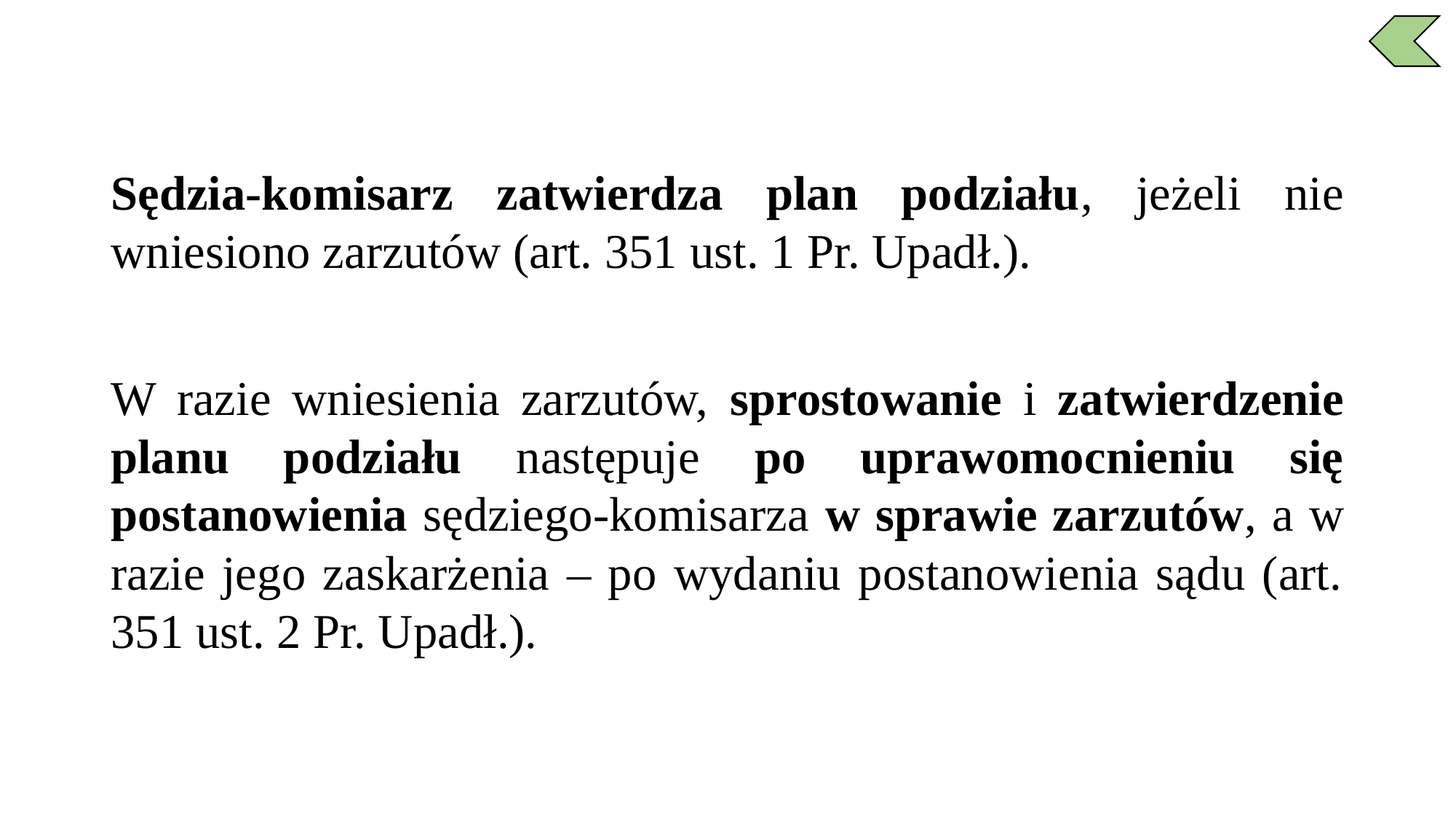

Sędzia-komisarz zatwierdza plan podziału, jeżeli nie wniesiono zarzutów (art. 351 ust. 1 Pr. Upadł.).

W razie wniesienia zarzutów, sprostowanie i zatwierdzenie planu podziału następuje po uprawomocnieniu się postanowienia sędziego-komisarza w sprawie zarzutów, a w razie jego zaskarżenia – po wydaniu postanowienia sądu (art. 351 ust. 2 Pr. Upadł.).